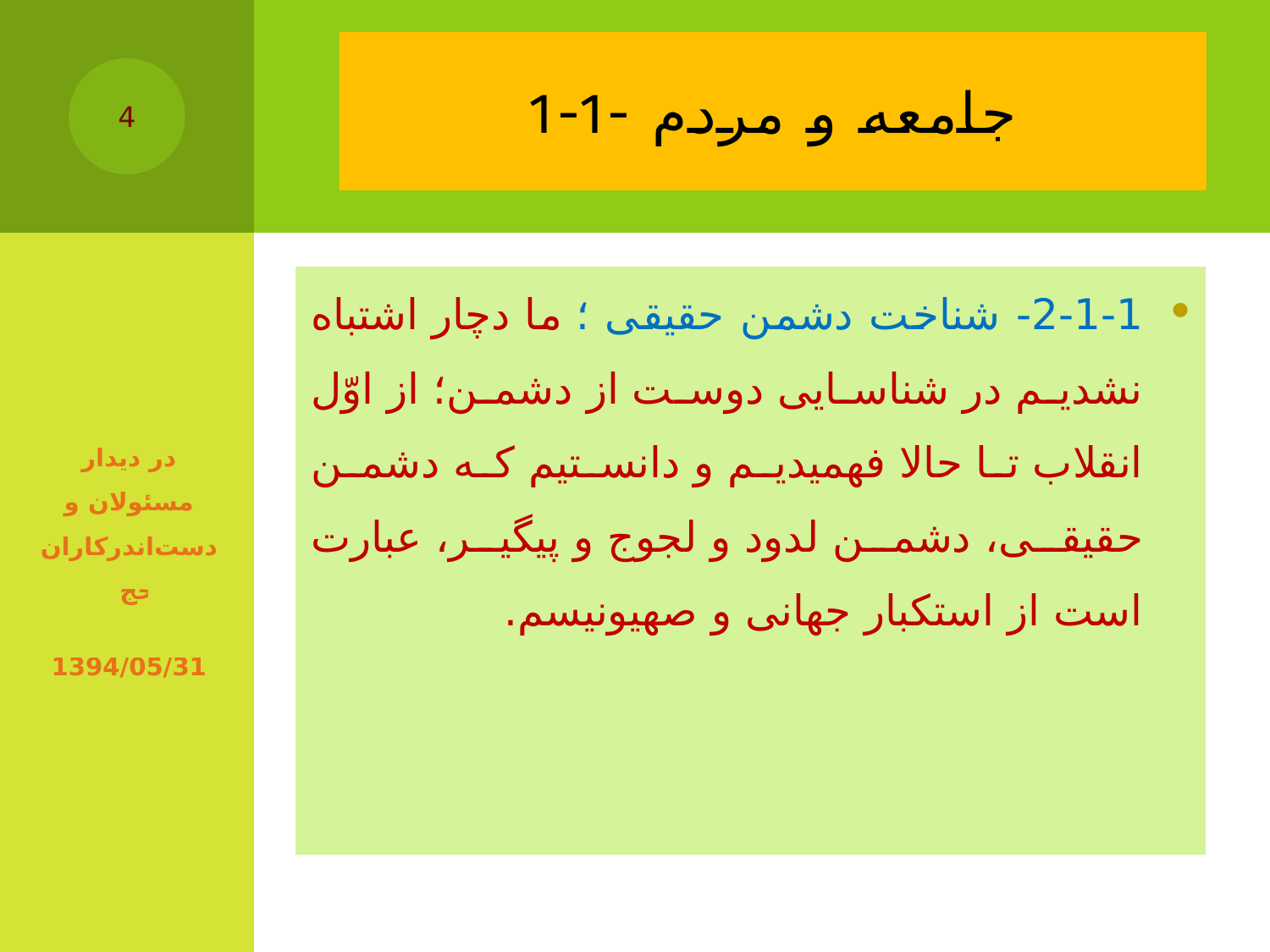

# 1-1- جامعه و مردم
4
| 2-1-1- شناخت دشمن حقیقی ؛ ما دچار اشتباه نشدیم در شناسایی دوست از دشمن؛ از اوّل انقلاب تا حالا فهمیدیم و دانستیم که دشمن حقیقی، دشمن لدود و لجوج و پیگیر، عبارت است از استکبار جهانی و صهیونیسم. |
| --- |
در دیدار مسئولان و دست‌اندرکاران حج‌
‏1394/05/31